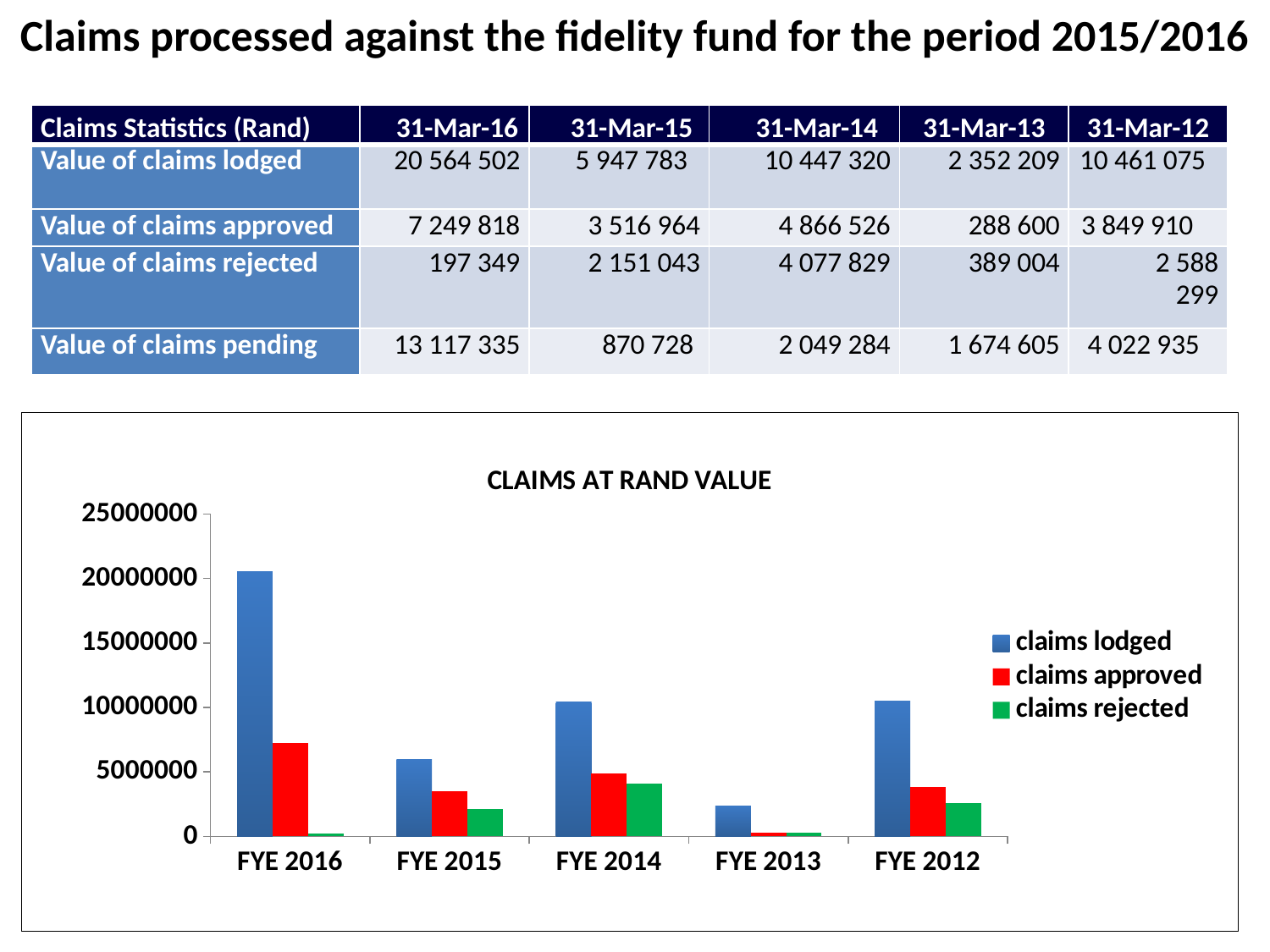

Claims processed against the fidelity fund for the period 2015/2016

| Claims Statistics (Rand) | 31-Mar-16 | 31-Mar-15 | 31-Mar-14 | 31-Mar-13 | 31-Mar-12 |
| --- | --- | --- | --- | --- | --- |
| Value of claims lodged | 20 564 502 | 5 947 783 | 10 447 320 | 2 352 209 | 10 461 075 |
| Value of claims approved | 7 249 818 | 3 516 964 | 4 866 526 | 288 600 | 3 849 910 |
| Value of claims rejected | 197 349 | 2 151 043 | 4 077 829 | 389 004 | 2 588 299 |
| Value of claims pending | 13 117 335 | 870 728 | 2 049 284 | 1 674 605 | 4 022 935 |

### Chart: CLAIMS AT RAND VALUE

| Category | claims lodged | claims approved | claims rejected |
|---|---|---|---|
| FYE 2016 | 20564502.0 | 7249818.0 | 197349.0 |
| FYE 2015 | 5947783.0 | 3516964.0 | 2151043.0 |
| FYE 2014 | 10447320.0 | 4866526.0 | 4077829.0 |
| FYE 2013 | 2352209.0 | 288600.0 | 289004.0 |
| FYE 2012 | 10461075.0 | 3849910.0 | 2588299.0 |